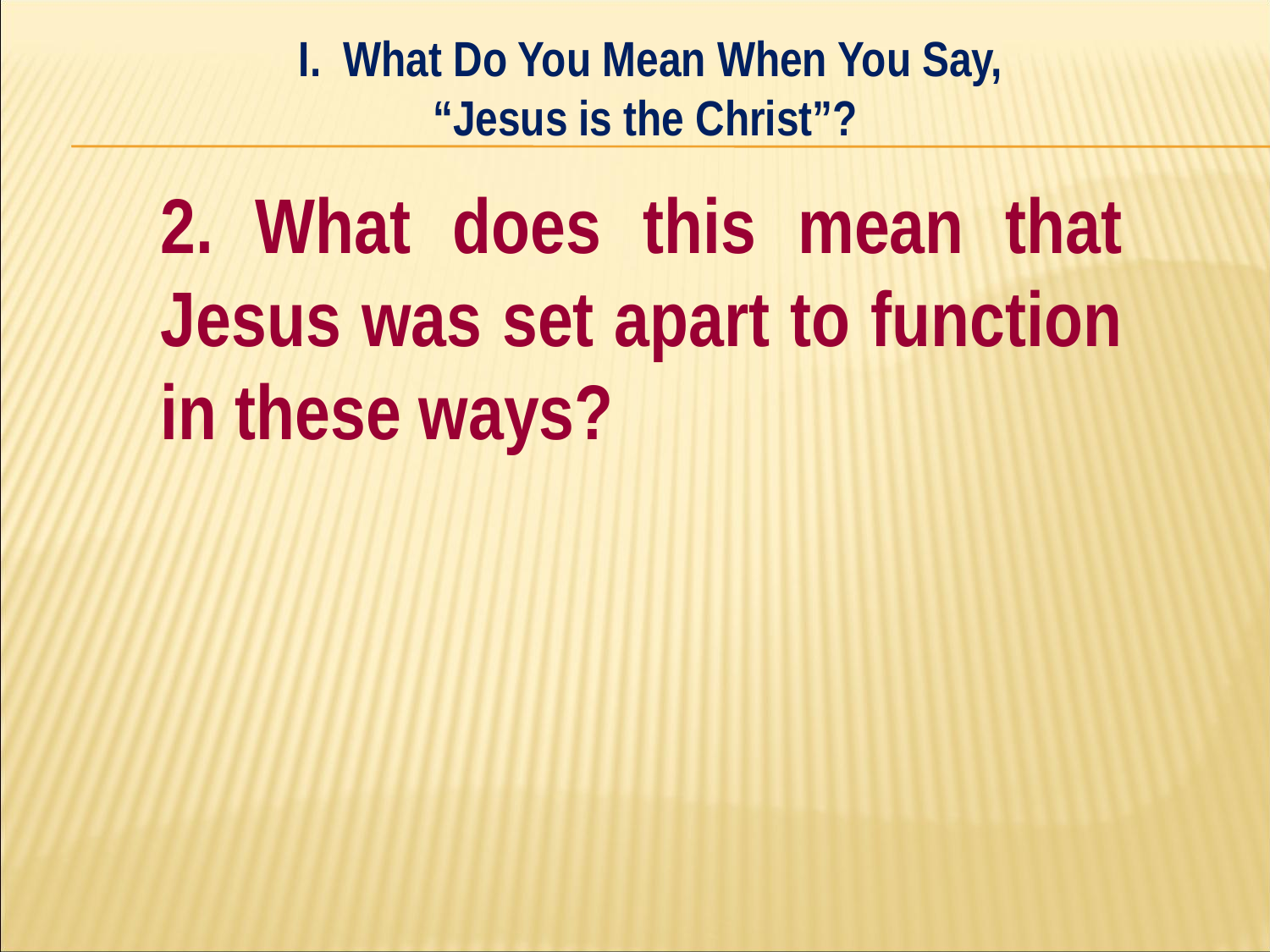

I.  What Do You Mean When You Say,
“Jesus is the Christ”?
#
	2. What does this mean that 	Jesus was set apart to function 	in these ways?